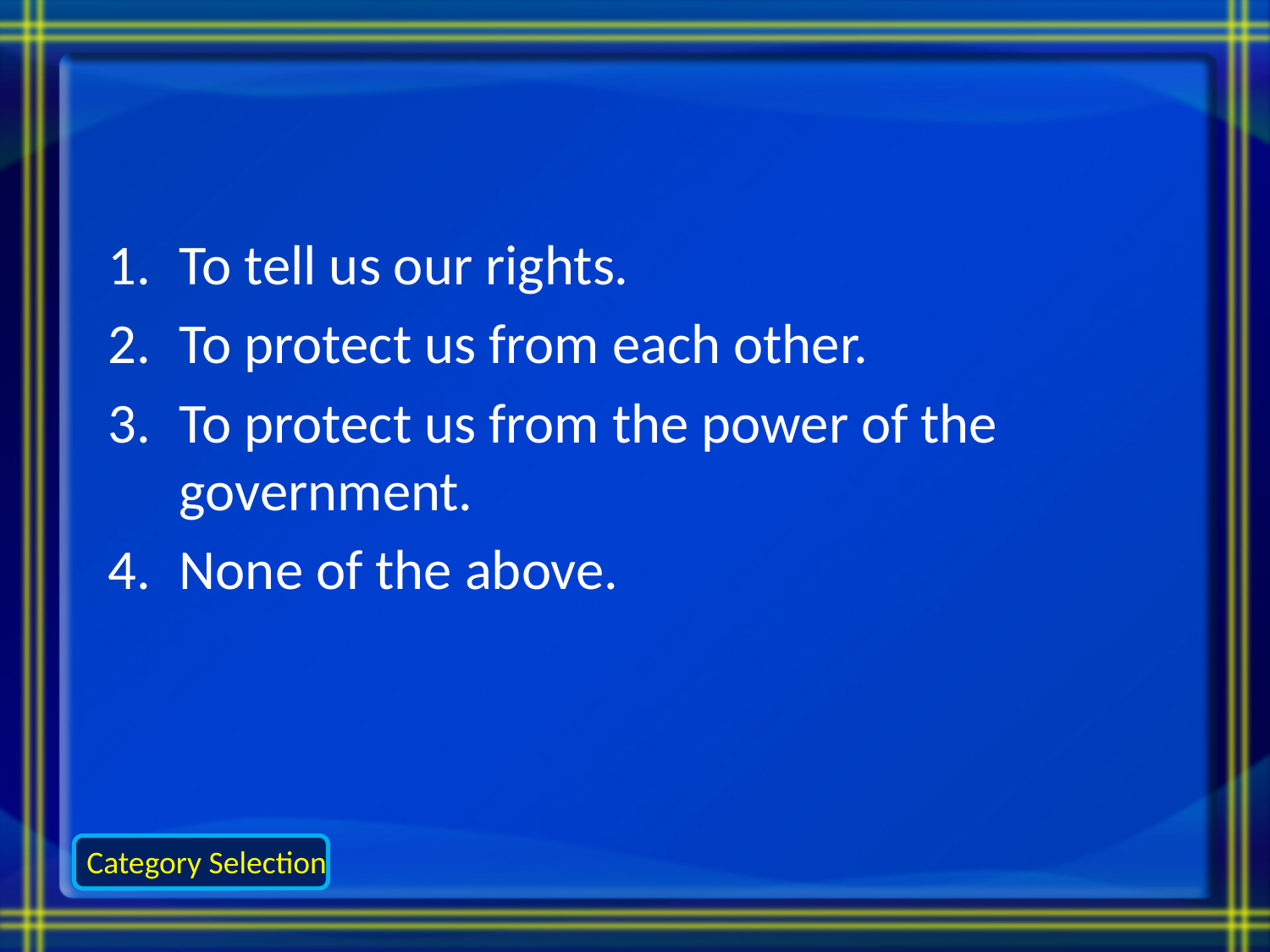

To tell us our rights.
To protect us from each other.
To protect us from the power of the government.
None of the above.

Category Selection